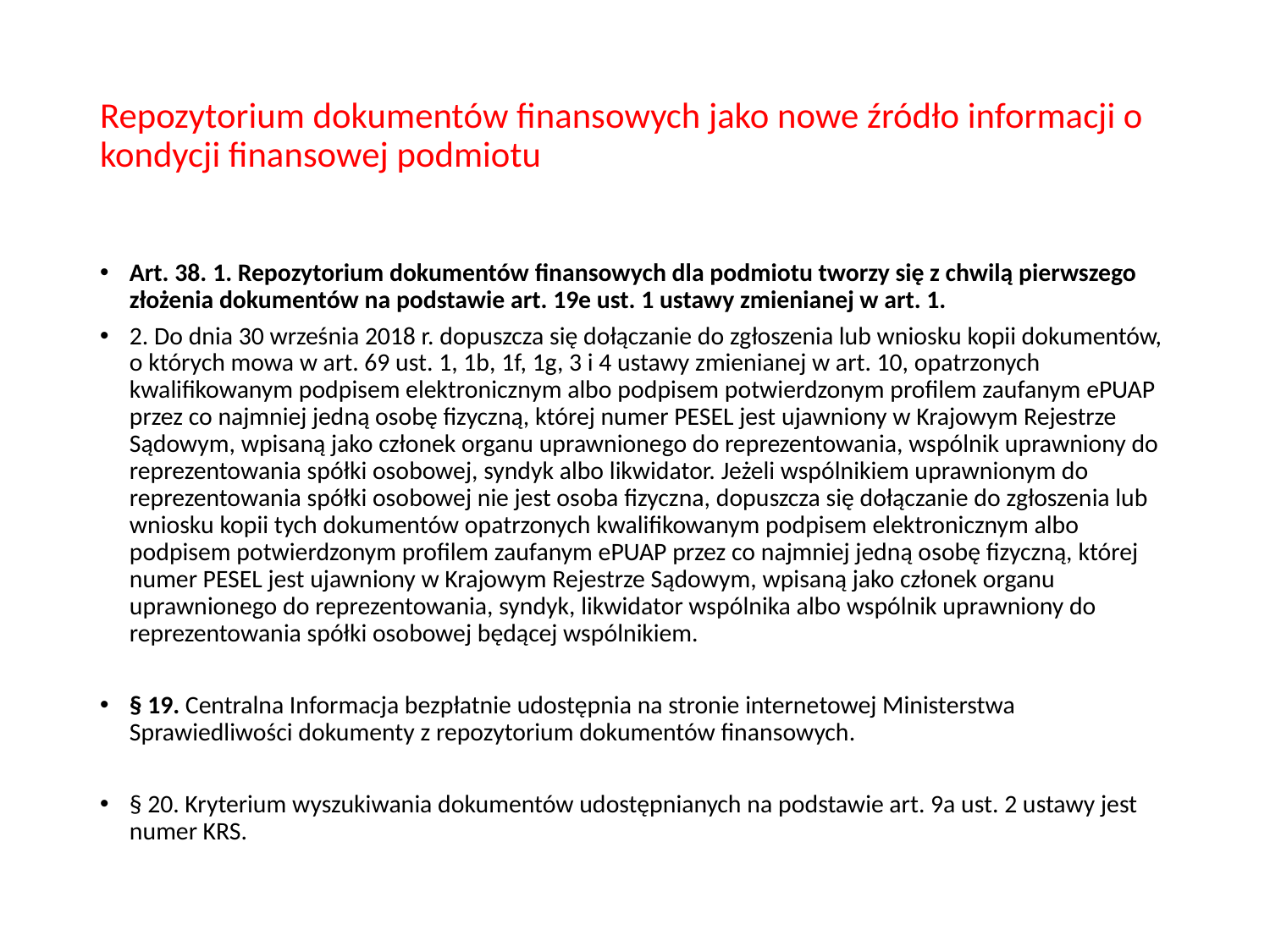

# Repozytorium dokumentów finansowych jako nowe źródło informacji o kondycji finansowej podmiotu
Art. 38. 1. Repozytorium dokumentów finansowych dla podmiotu tworzy się z chwilą pierwszego złożenia dokumentów na podstawie art. 19e ust. 1 ustawy zmienianej w art. 1.
2. Do dnia 30 września 2018 r. dopuszcza się dołączanie do zgłoszenia lub wniosku kopii dokumentów, o których mowa w art. 69 ust. 1, 1b, 1f, 1g, 3 i 4 ustawy zmienianej w art. 10, opatrzonych kwalifikowanym podpisem elektronicznym albo podpisem potwierdzonym profilem zaufanym ePUAP przez co najmniej jedną osobę fizyczną, której numer PESEL jest ujawniony w Krajowym Rejestrze Sądowym, wpisaną jako członek organu uprawnionego do reprezentowania, wspólnik uprawniony do reprezentowania spółki osobowej, syndyk albo likwidator. Jeżeli wspólnikiem uprawnionym do reprezentowania spółki osobowej nie jest osoba fizyczna, dopuszcza się dołączanie do zgłoszenia lub wniosku kopii tych dokumentów opatrzonych kwalifikowanym podpisem elektronicznym albo podpisem potwierdzonym profilem zaufanym ePUAP przez co najmniej jedną osobę fizyczną, której numer PESEL jest ujawniony w Krajowym Rejestrze Sądowym, wpisaną jako członek organu uprawnionego do reprezentowania, syndyk, likwidator wspólnika albo wspólnik uprawniony do reprezentowania spółki osobowej będącej wspólnikiem.

§ 19. Centralna Informacja bezpłatnie udostępnia na stronie internetowej Ministerstwa Sprawiedliwości dokumenty z repozytorium dokumentów finansowych.

§ 20. Kryterium wyszukiwania dokumentów udostępnianych na podstawie art. 9a ust. 2 ustawy jest numer KRS.